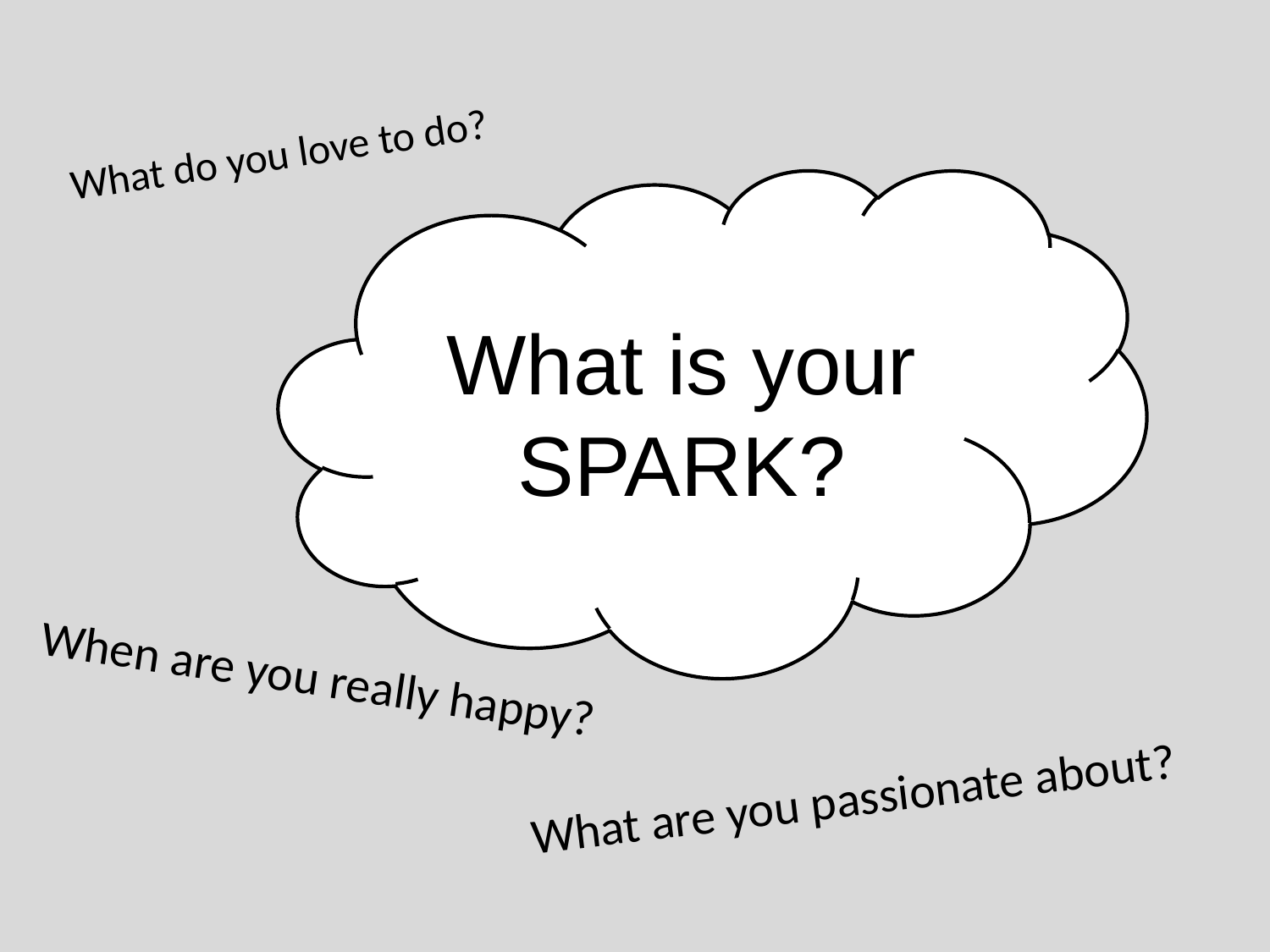

What do you love to do?
What is your SPARK?
When are you really happy?
What are you passionate about?